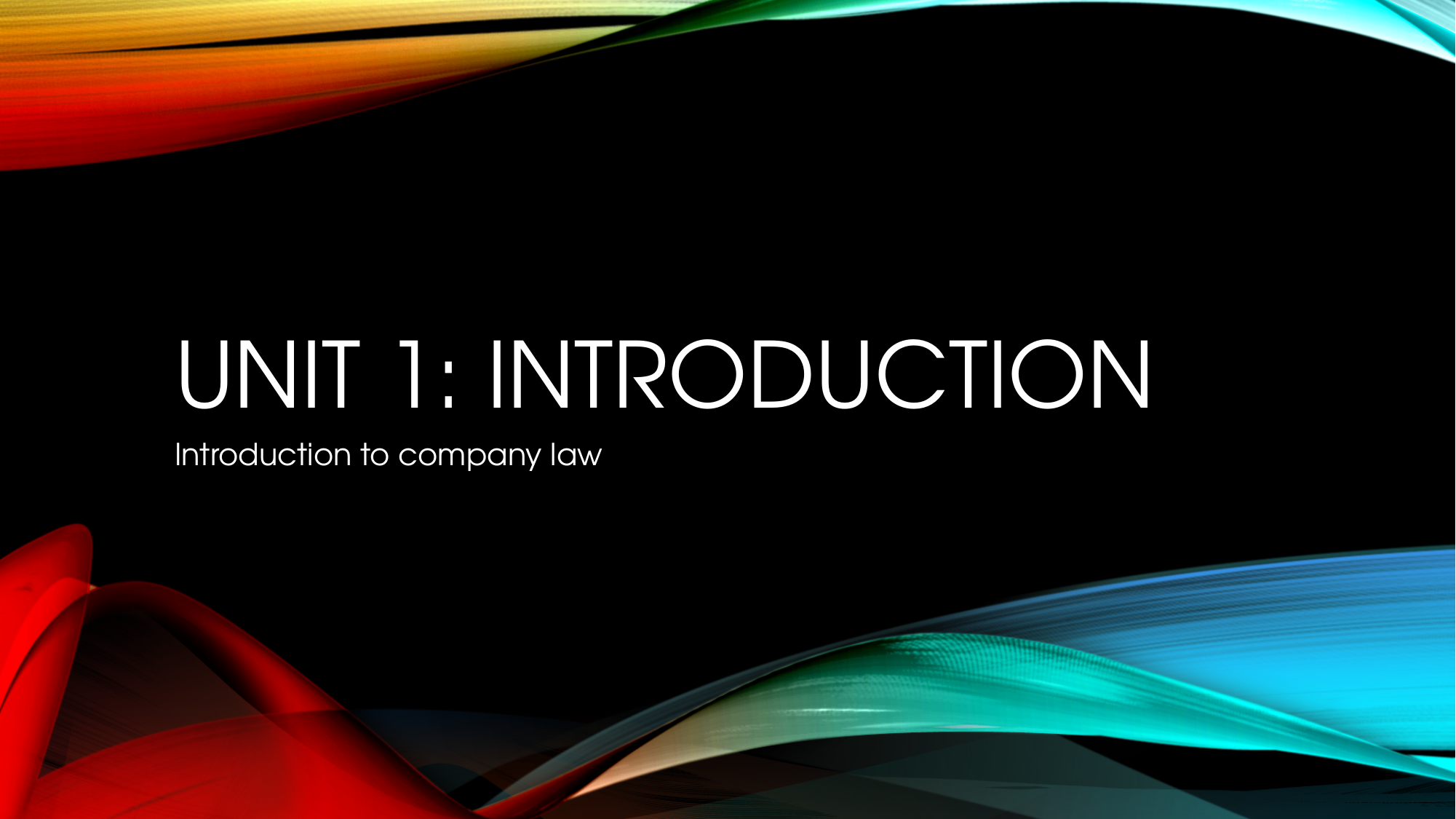

# Unit 1: introduction
Introduction to company law